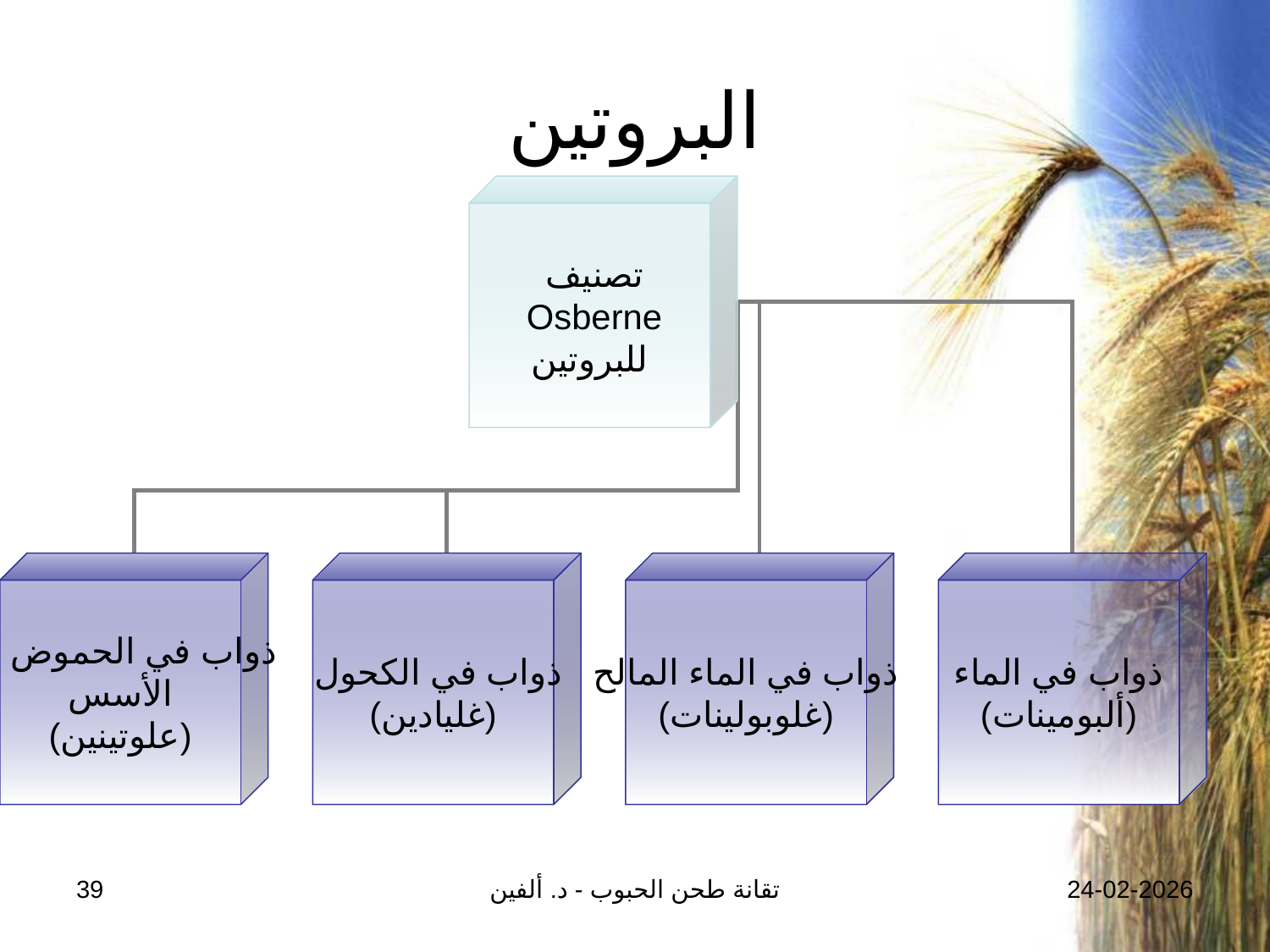

# البروتين
تصنيف
Osberne
للبروتين
ذواب في الحموض أو
الأسس
(علوتينين)
ذواب في الكحول
(غليادين)
ذواب في الماء المالح
(غلوبولينات)
ذواب في الماء
(ألبومينات)
39
تقانة طحن الحبوب - د. ألفين
24-02-2026